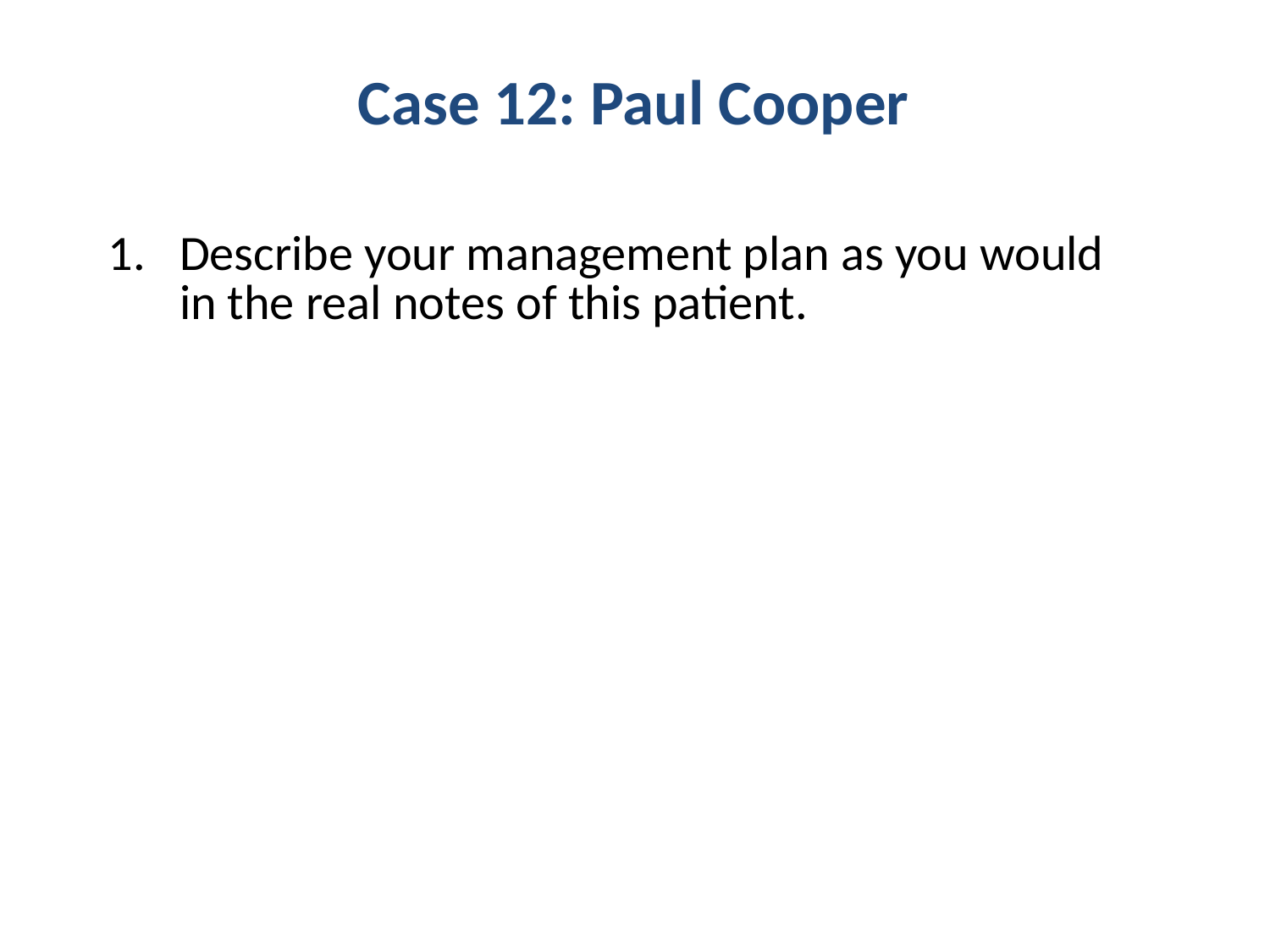

# Case 12: Paul Cooper
Describe your management plan as you would in the real notes of this patient.